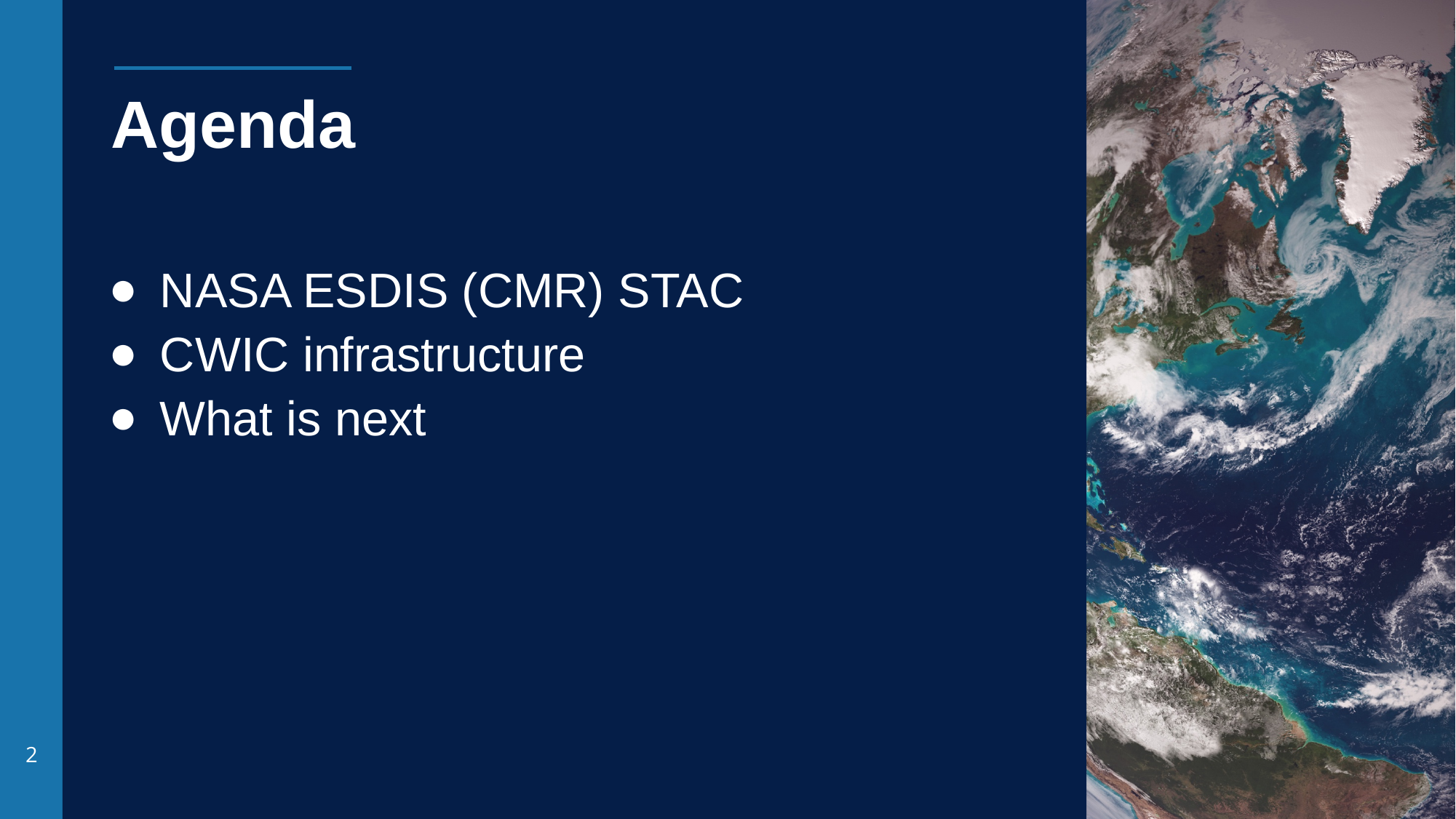

# Agenda
NASA ESDIS (CMR) STAC
CWIC infrastructure
What is next
2